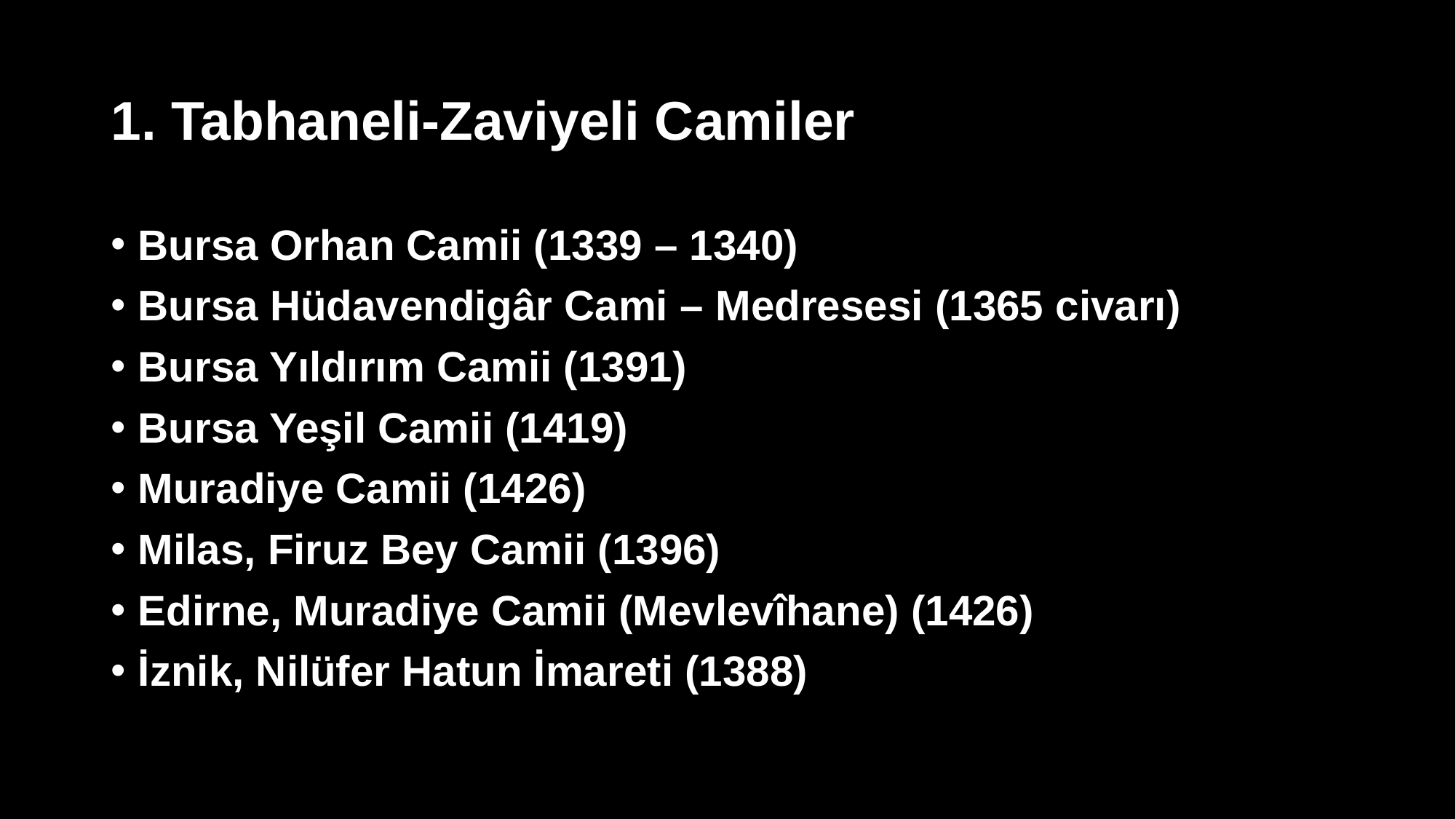

# 1. Tabhaneli-Zaviyeli Camiler
Bursa Orhan Camii (1339 – 1340)
Bursa Hüdavendigâr Cami – Medresesi (1365 civarı)
Bursa Yıldırım Camii (1391)
Bursa Yeşil Camii (1419)
Muradiye Camii (1426)
Milas, Firuz Bey Camii (1396)
Edirne, Muradiye Camii (Mevlevîhane) (1426)
İznik, Nilüfer Hatun İmareti (1388)